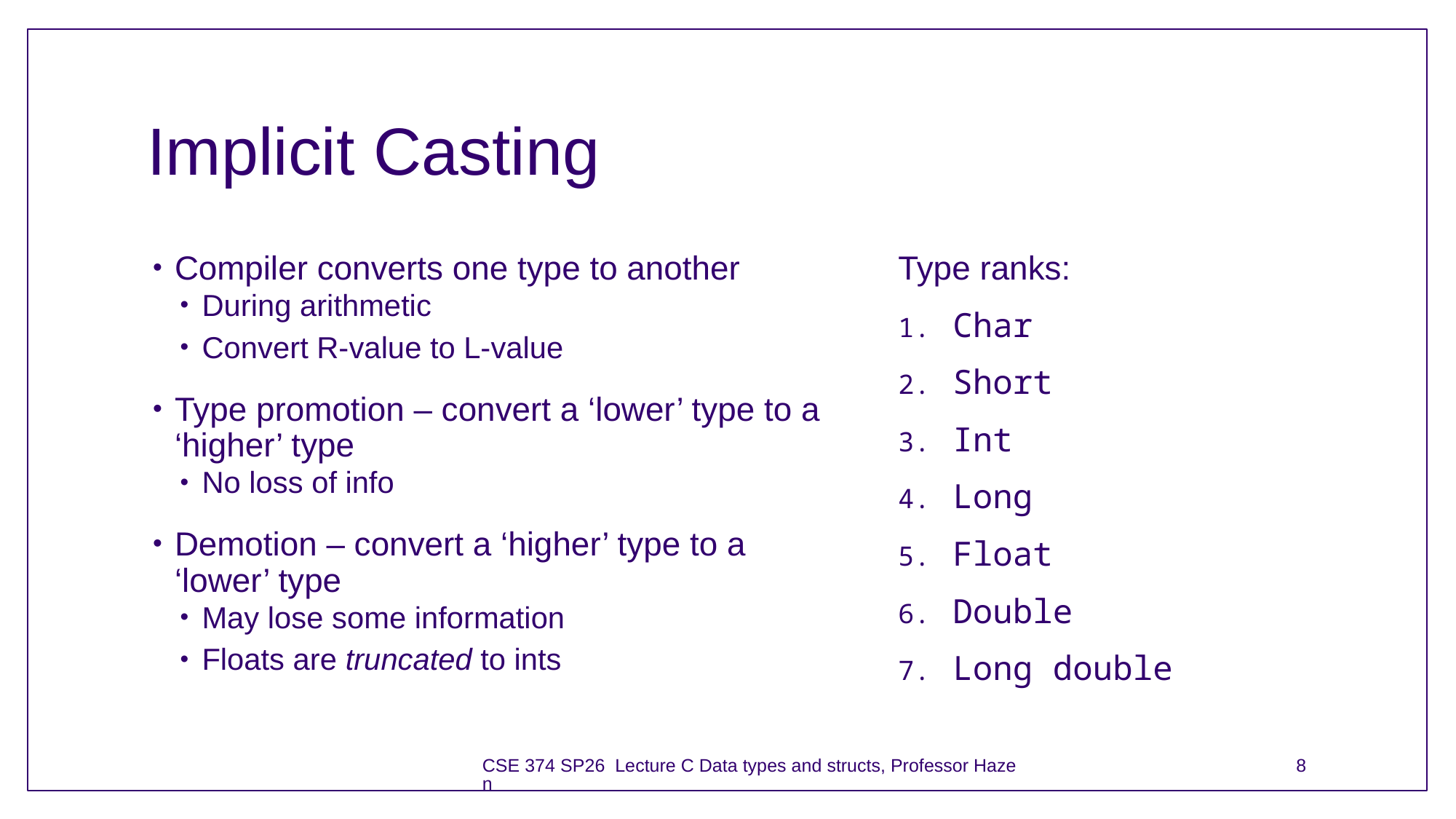

# Implicit Casting
Compiler converts one type to another
During arithmetic
Convert R-value to L-value
Type promotion – convert a ‘lower’ type to a ‘higher’ type
No loss of info
Demotion – convert a ‘higher’ type to a ‘lower’ type
May lose some information
Floats are truncated to ints
Type ranks:
Char
Short
Int
Long
Float
Double
Long double
CSE 374 SP26  Lecture C Data types and structs, Professor Hazen
8